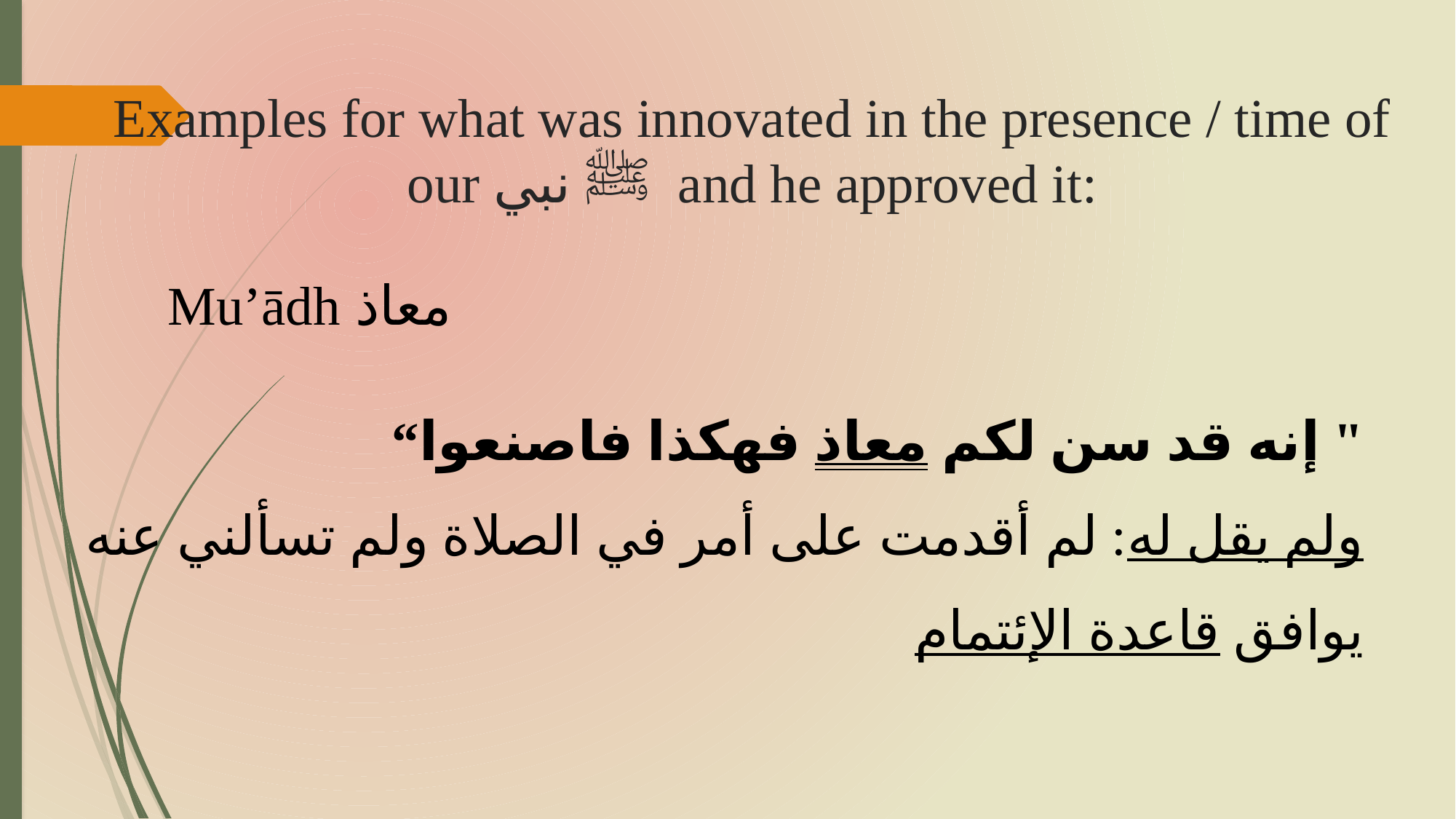

# Examples for what was innovated in the presence / time of our ﷺ نبي  and he approved it:
Mu’ādh معاذ
" إنه قد سن لكم معاذ فهكذا فاصنعوا“

ولم يقل له: لم أقدمت على أمر في الصلاة ولم تسألني عنه

يوافق قاعدة الإئتمام